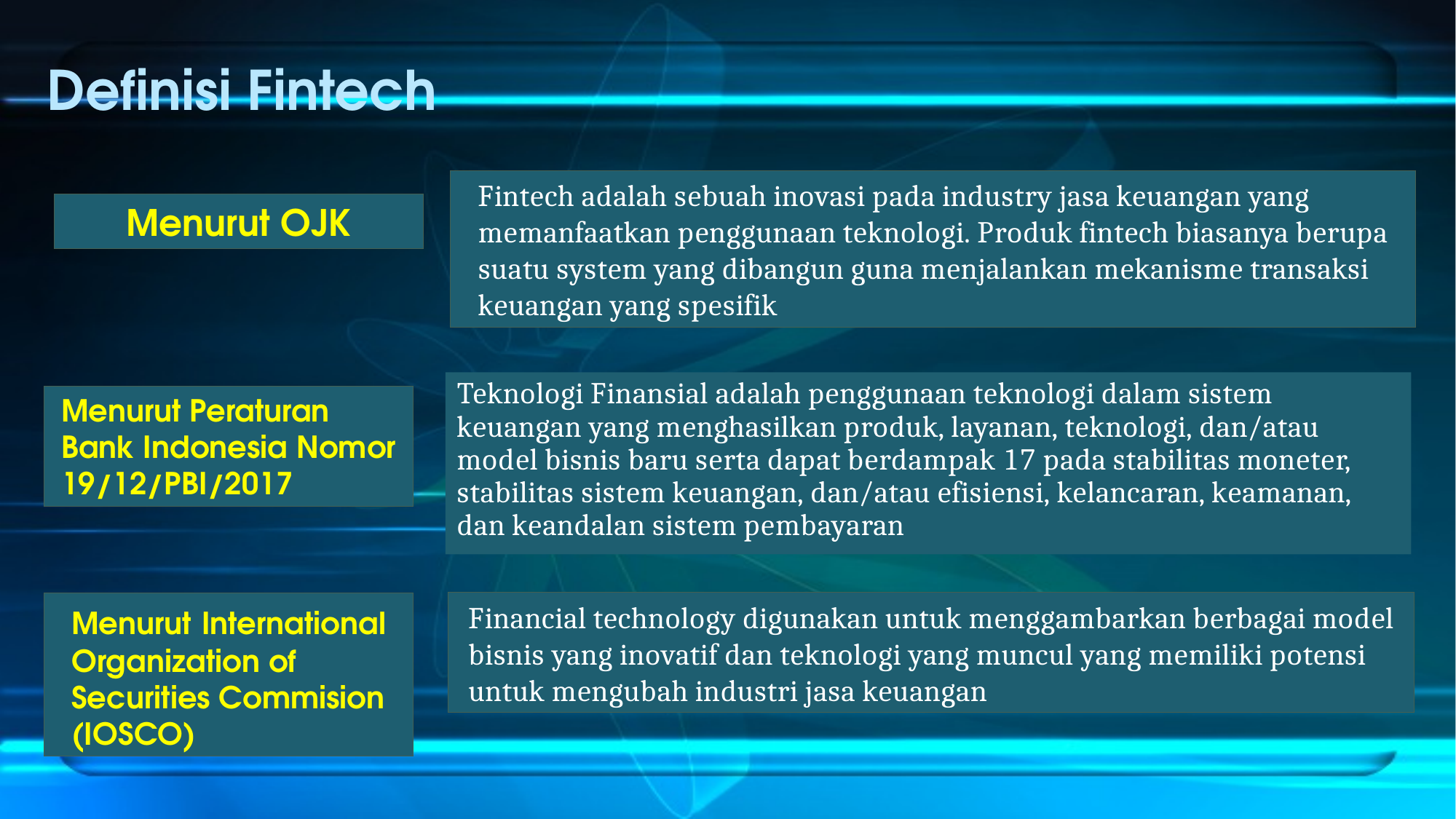

# Definisi Fintech
Fintech adalah sebuah inovasi pada industry jasa keuangan yang memanfaatkan penggunaan teknologi. Produk fintech biasanya berupa suatu system yang dibangun guna menjalankan mekanisme transaksi keuangan yang spesifik
Menurut OJK
Teknologi Finansial adalah penggunaan teknologi dalam sistem keuangan yang menghasilkan produk, layanan, teknologi, dan/atau model bisnis baru serta dapat berdampak 17 pada stabilitas moneter, stabilitas sistem keuangan, dan/atau efisiensi, kelancaran, keamanan, dan keandalan sistem pembayaran
Menurut Peraturan Bank Indonesia Nomor 19/12/PBI/2017
Menurut International Organization of Securities Commision (IOSCO)
Financial technology digunakan untuk menggambarkan berbagai model bisnis yang inovatif dan teknologi yang muncul yang memiliki potensi untuk mengubah industri jasa keuangan